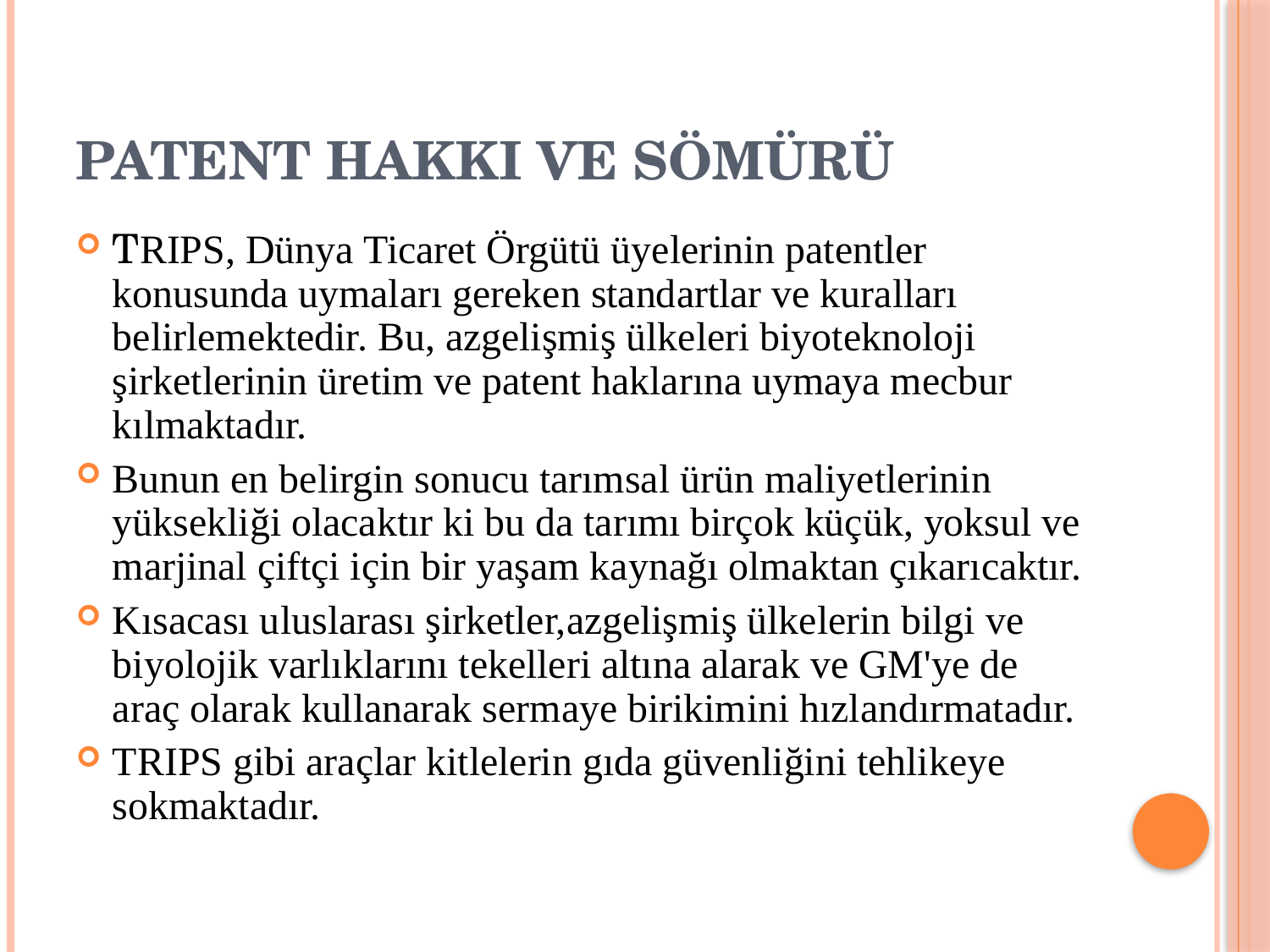

# PATENT HAKKI VE SÖMÜRÜ
TRIPS, Dünya Ticaret Örgütü üyelerinin patentler konusunda uymaları gereken standartlar ve kuralları belirlemektedir. Bu, azgelişmiş ülkeleri biyoteknoloji şirketlerinin üretim ve patent haklarına uymaya mecbur kılmaktadır.
Bunun en belirgin sonucu tarımsal ürün maliyetlerinin yüksekliği olacaktır ki bu da tarımı birçok küçük, yoksul ve marjinal çiftçi için bir yaşam kaynağı olmaktan çıkarıcaktır.
Kısacası uluslarası şirketler,azgelişmiş ülkelerin bilgi ve biyolojik varlıklarını tekelleri altına alarak ve GM'ye de araç olarak kullanarak sermaye birikimini hızlandırmatadır.
TRIPS gibi araçlar kitlelerin gıda güvenliğini tehlikeye sokmaktadır.